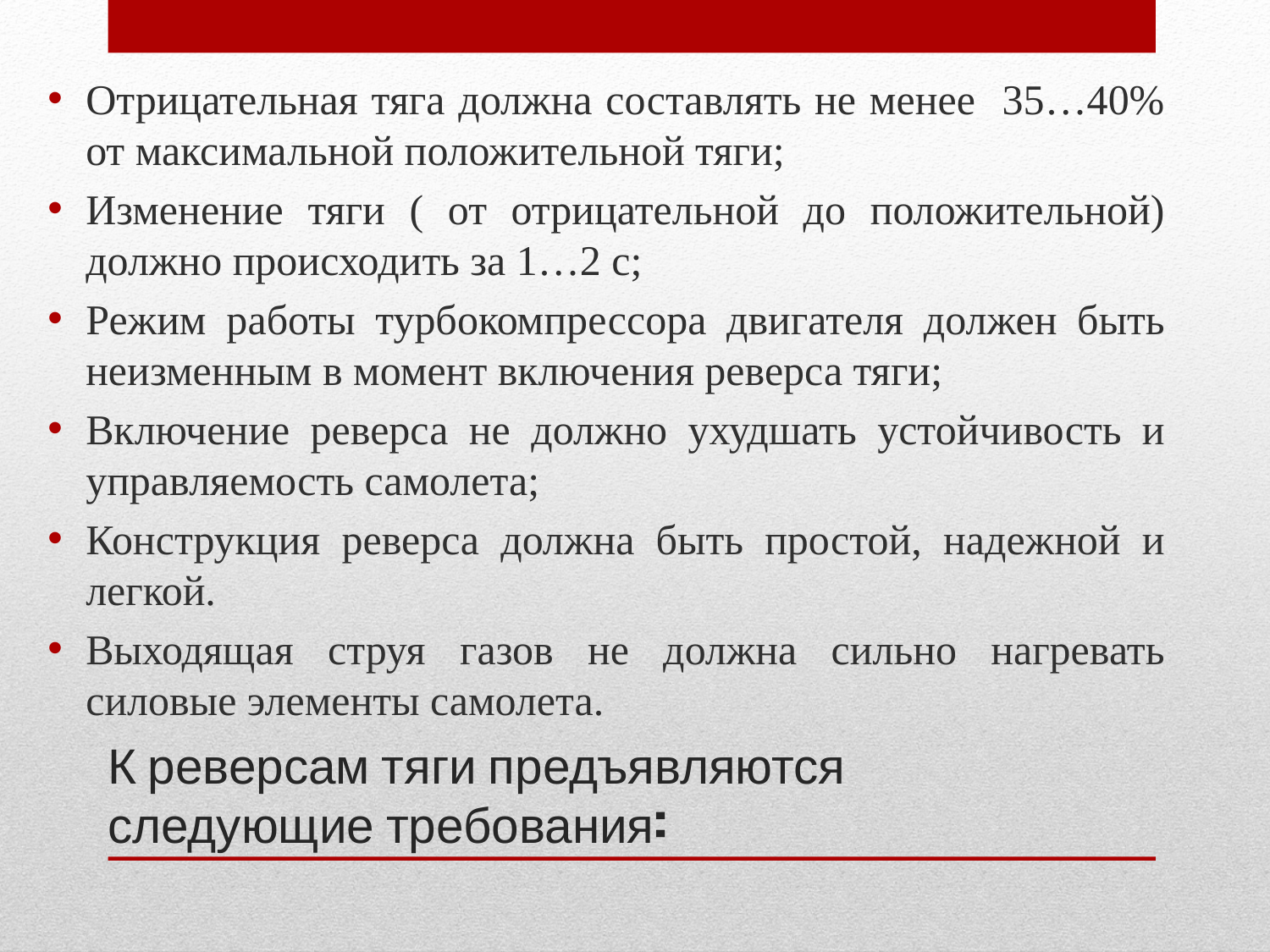

Отрицательная тяга должна составлять не менее  35…40% от максимальной положительной тяги;
Изменение тяги ( от отрицательной до положительной) должно происходить за 1…2 с;
Режим работы турбокомпрессора двигателя должен быть неизменным в момент включения реверса тяги;
Включение реверса не должно ухудшать устойчивость и управляемость самолета;
Конструкция реверса должна быть простой, надежной и легкой.
Выходящая струя газов не должна сильно нагревать силовые элементы самолета.

# К реверсам тяги предъявляются следующие требования: